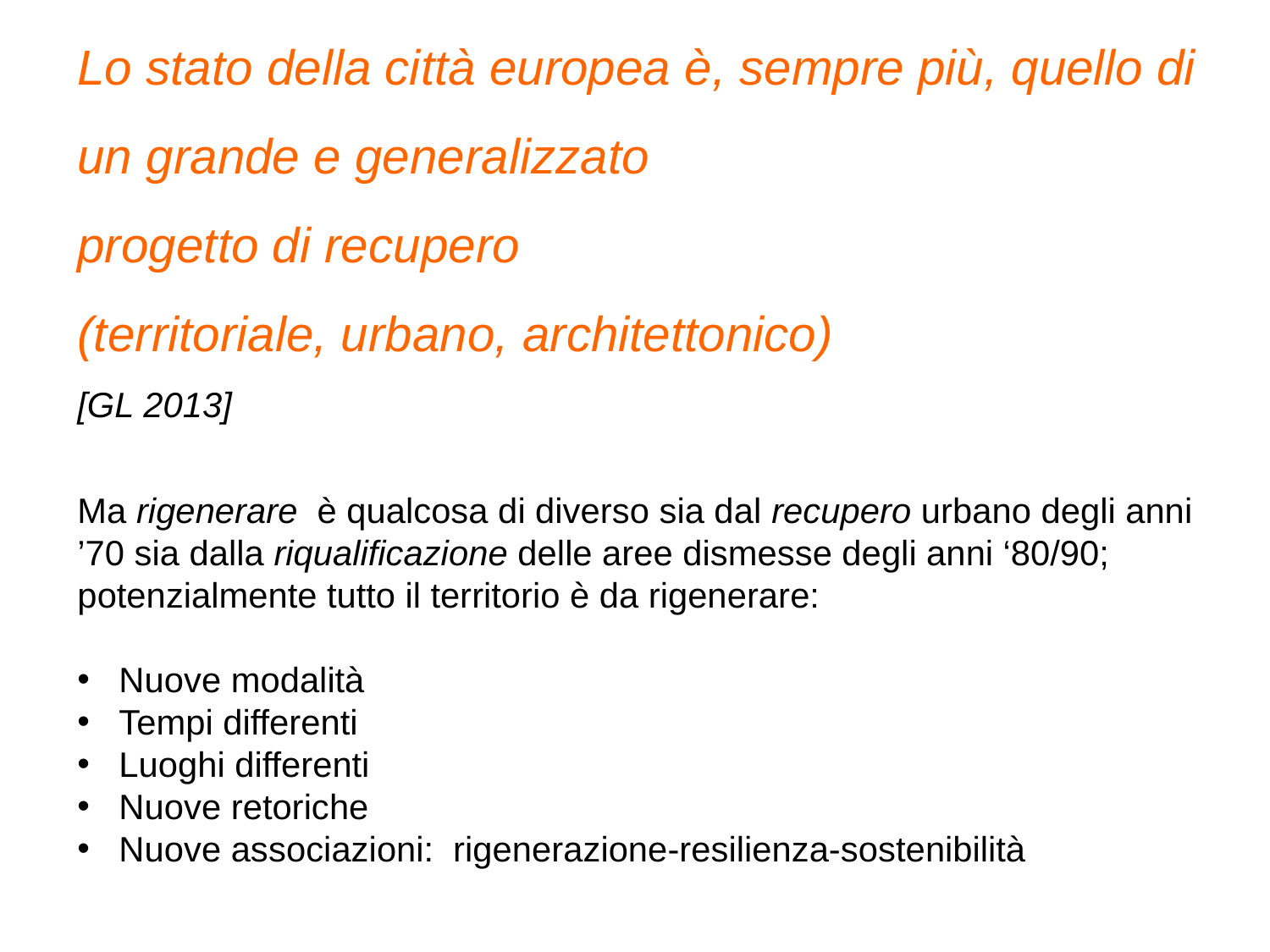

Lo stato della città europea è, sempre più, quello di un grande e generalizzato
progetto di recupero
(territoriale, urbano, architettonico)
[GL 2013]

Ma rigenerare  è qualcosa di diverso sia dal recupero urbano degli anni ’70 sia dalla riqualificazione delle aree dismesse degli anni ‘80/90; potenzialmente tutto il territorio è da rigenerare:

   Nuove modalità
   Tempi differenti
   Luoghi differenti
   Nuove retoriche
   Nuove associazioni:  rigenerazione-resilienza-sostenibilità